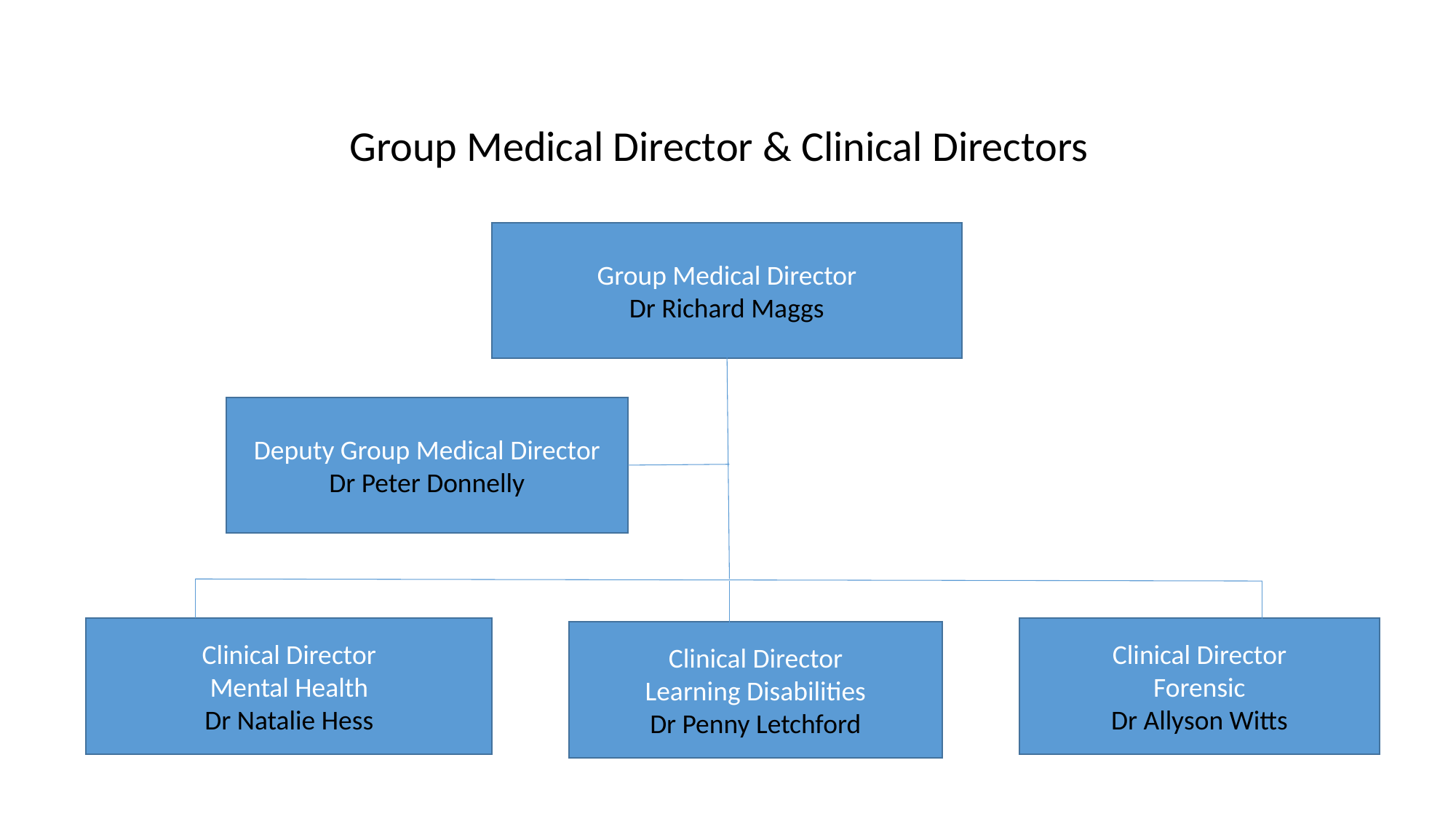

Group Medical Director & Clinical Directors
Group Medical Director
Dr Richard Maggs
Deputy Group Medical Director
Dr Peter Donnelly
Clinical Director
Mental Health
Dr Natalie Hess
Clinical Director
Forensic
Dr Allyson Witts
Clinical Director
Learning Disabilities
Dr Penny Letchford